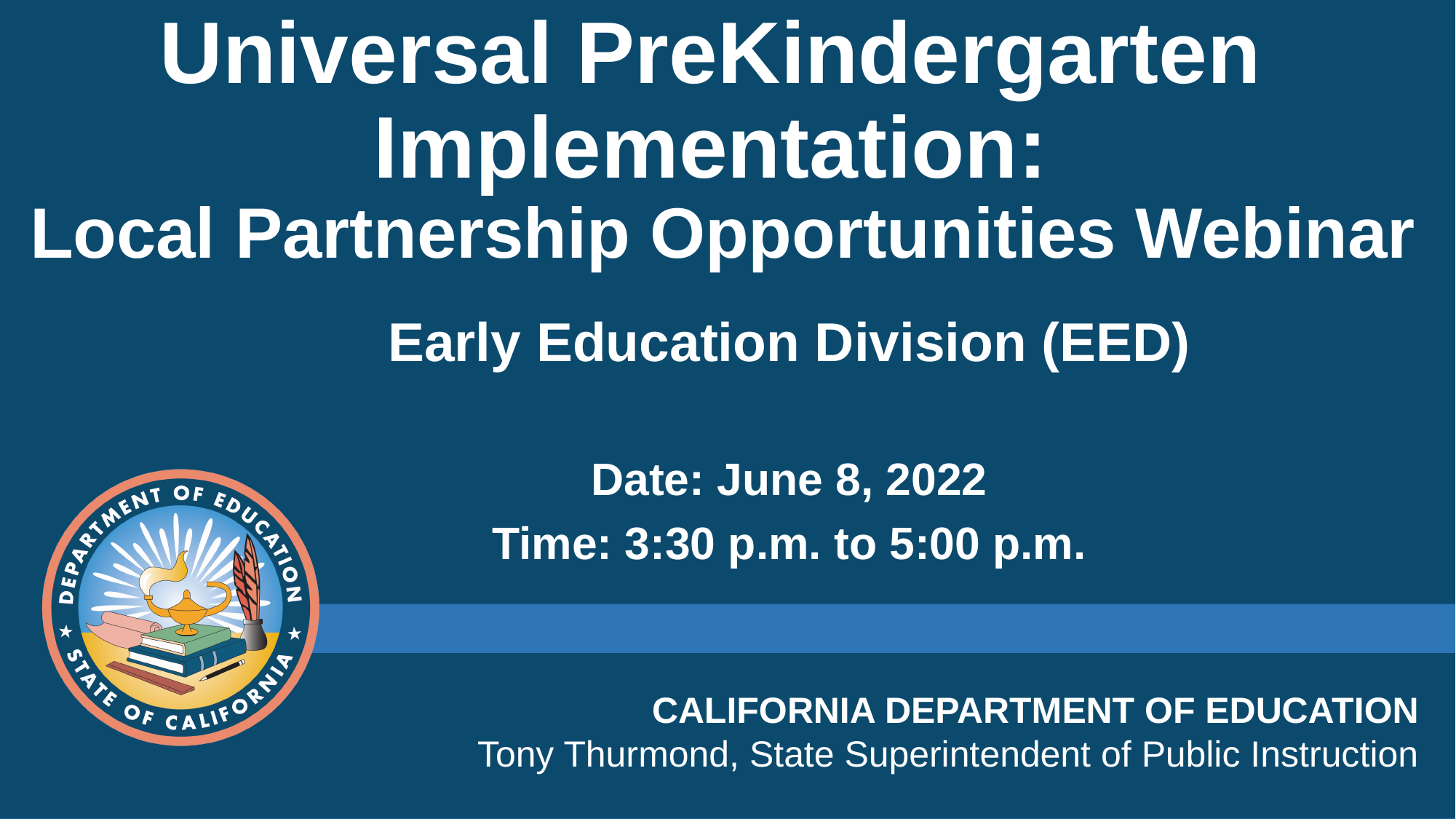

# Universal PreKindergarten  Implementation: Local Partnership Opportunities Webinar
Early Education Division (EED)

Date: June 8, 2022
Time: 3:30 p.m. to 5:00 p.m.